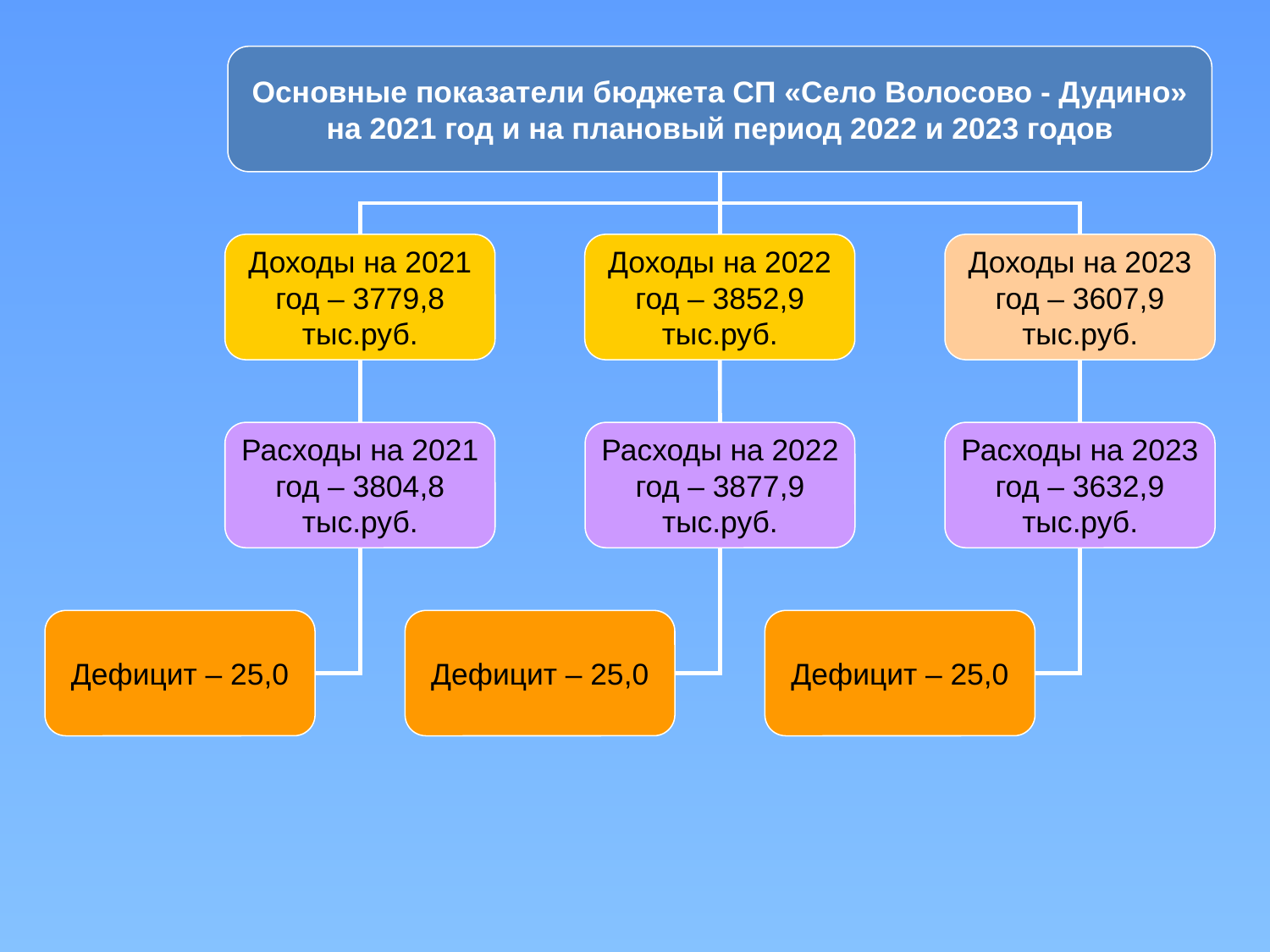

Основные показатели бюджета СП «Село Волосово - Дудино» на 2021 год и на плановый период 2022 и 2023 годов
Доходы на 2021 год – 3779,8 тыс.руб.

Доходы на 2022 год – 3852,9 тыс.руб.

Доходы на 2023 год – 3607,9 тыс.руб.

Расходы на 2021 год – 3804,8 тыс.руб.

Расходы на 2022 год – 3877,9 тыс.руб.

Расходы на 2023 год – 3632,9 тыс.руб.

Дефицит – 25,0
Дефицит – 25,0
Дефицит – 25,0